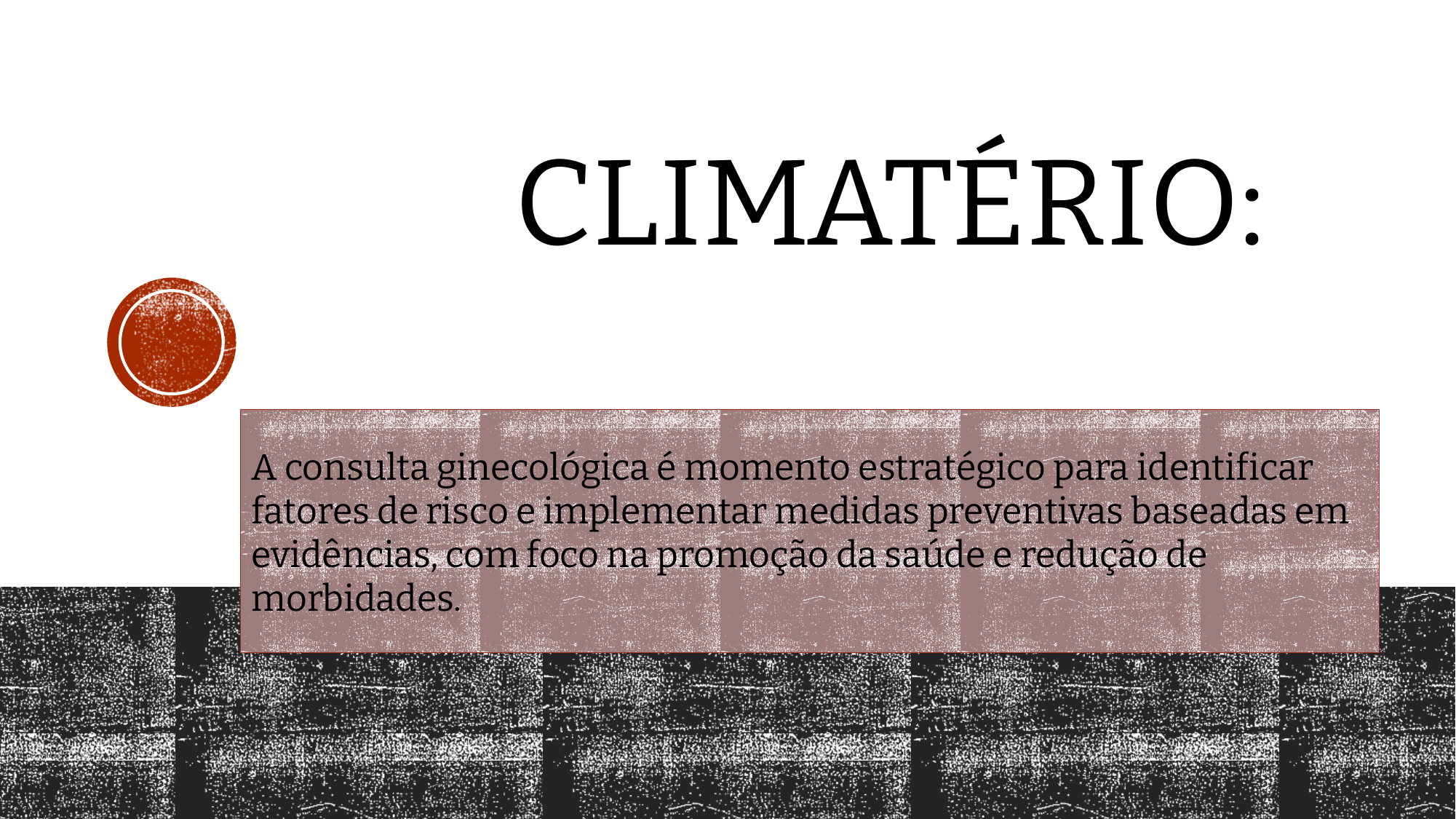

# Climatério:
A consulta ginecológica é momento estratégico para identificar fatores de risco e implementar medidas preventivas baseadas em evidências, com foco na promoção da saúde e redução de morbidades.